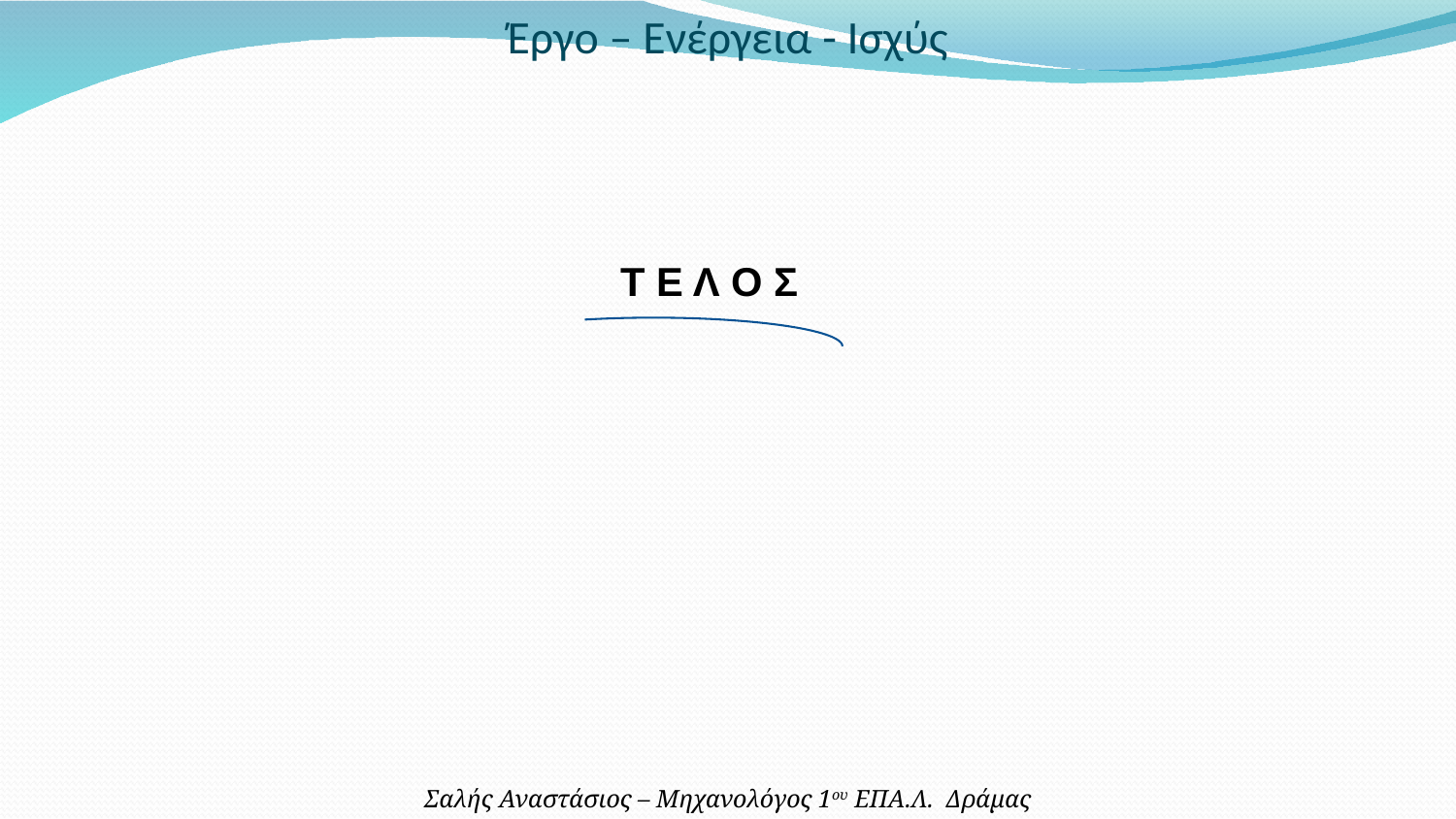

Έργο – Ενέργεια - Ισχύς
Τ Ε Λ Ο Σ